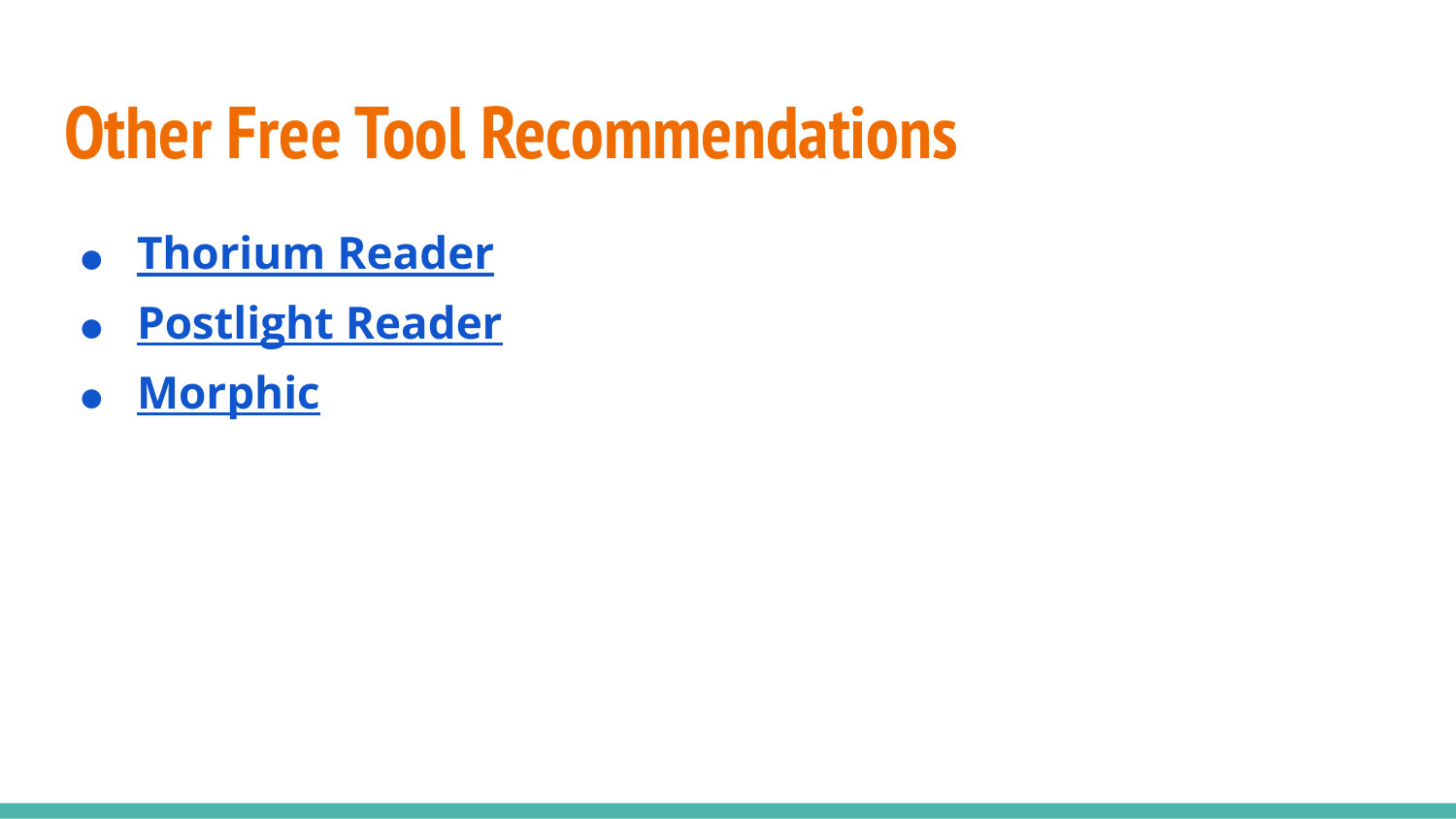

# Other Free Tool Recommendations
Thorium Reader
Postlight Reader
Morphic